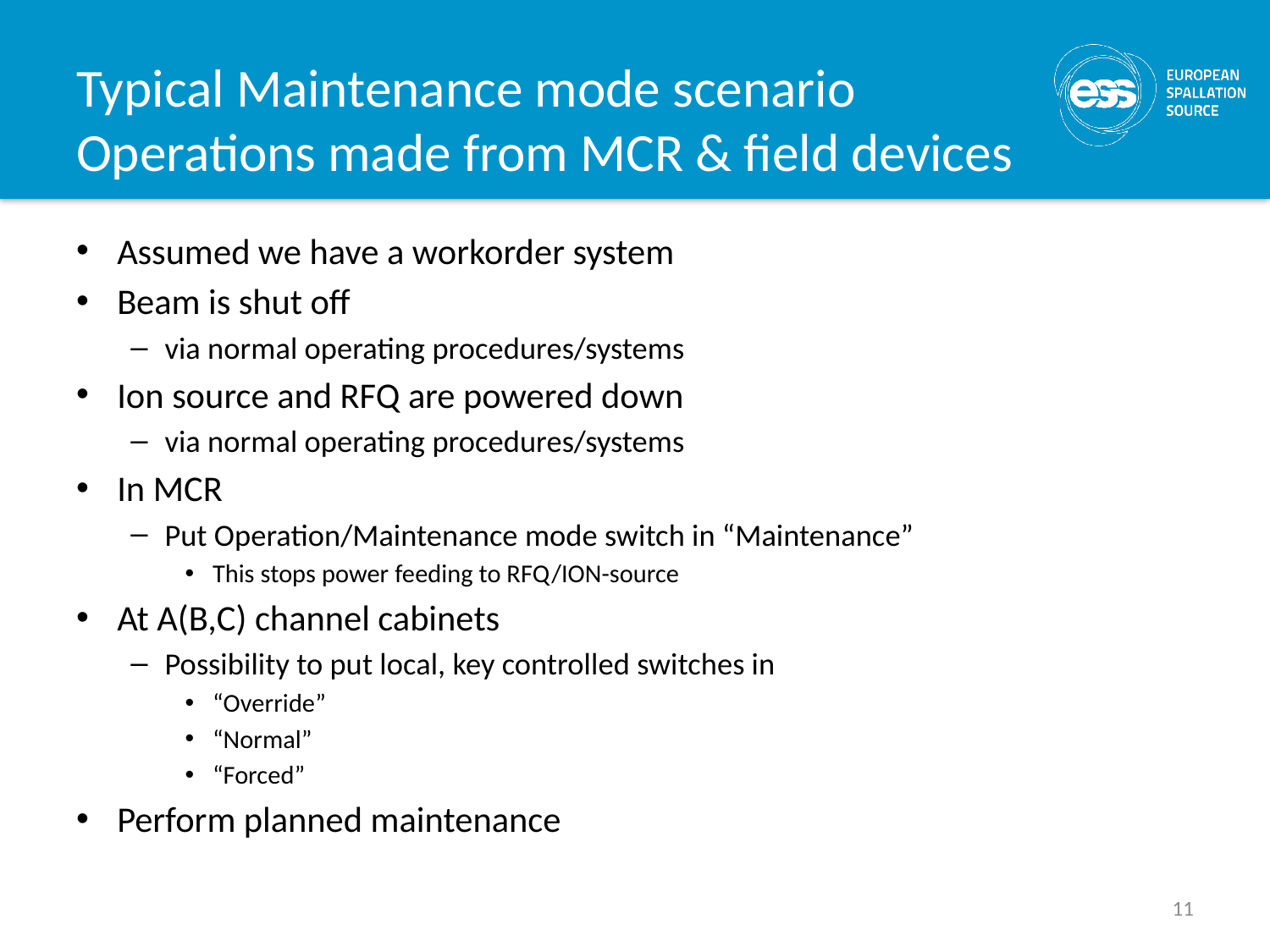

# Typical Maintenance mode scenario Operations made from MCR & field devices
Assumed we have a workorder system
Beam is shut off
via normal operating procedures/systems
Ion source and RFQ are powered down
via normal operating procedures/systems
In MCR
Put Operation/Maintenance mode switch in “Maintenance”
This stops power feeding to RFQ/ION-source
At A(B,C) channel cabinets
Possibility to put local, key controlled switches in
“Override”
“Normal”
“Forced”
Perform planned maintenance
11